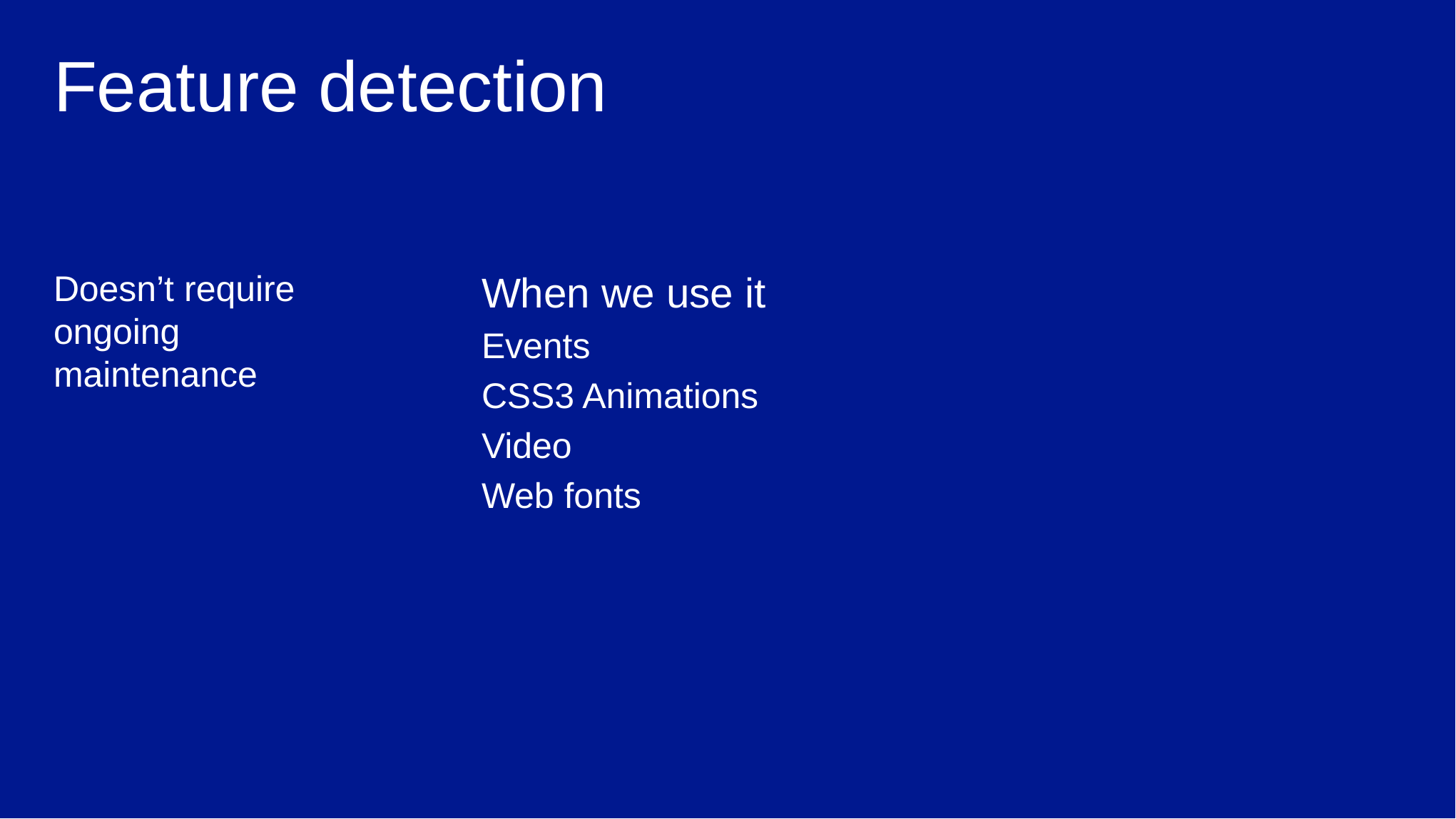

# Feature detection
Doesn’t require ongoing maintenance
When we use it
Events
CSS3 Animations
Video
Web fonts